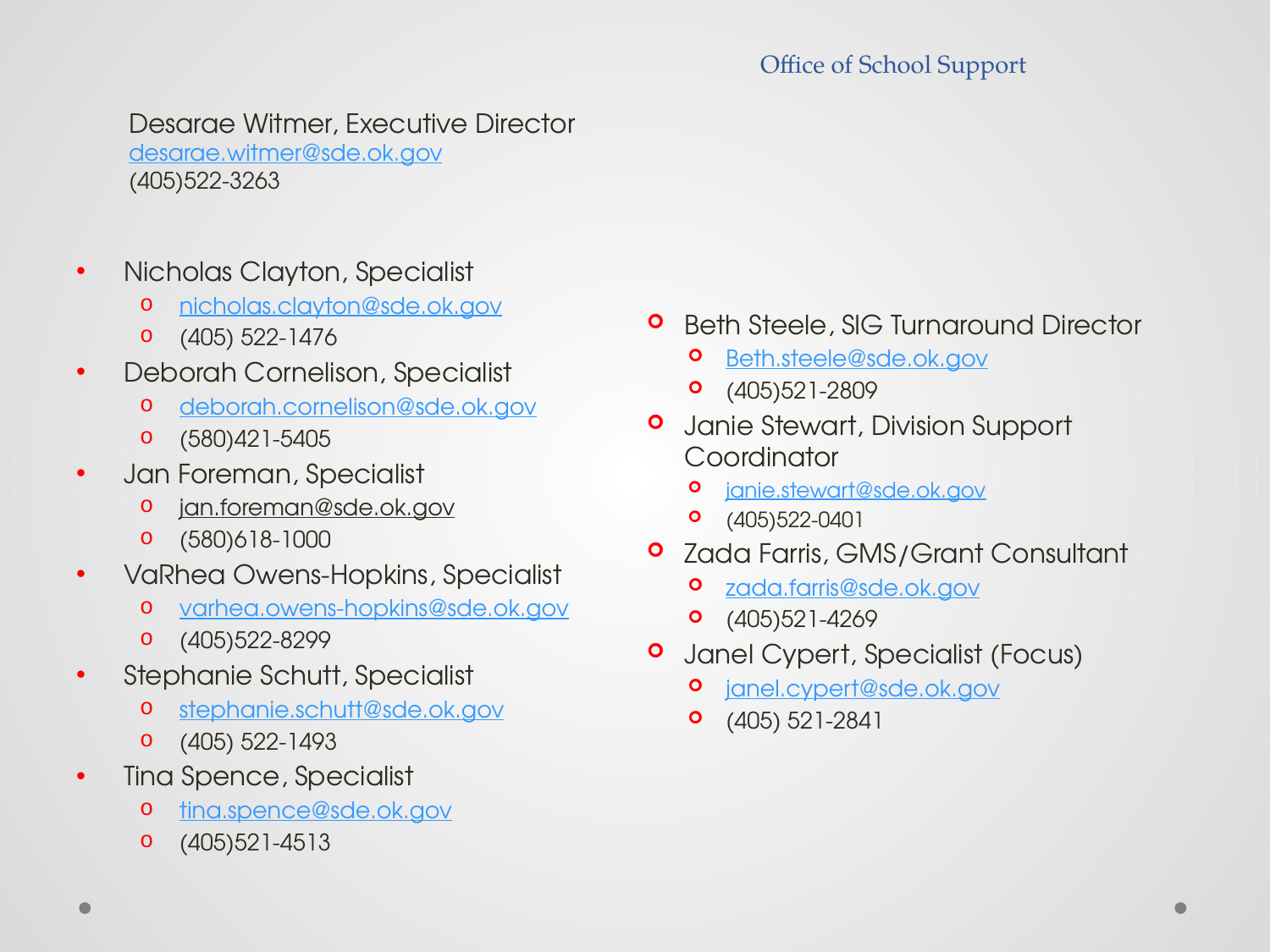

# Office of School Support
Desarae Witmer, Executive Director desarae.witmer@sde.ok.gov
(405)522-3263

Nicholas Clayton, Specialist
nicholas.clayton@sde.ok.gov
(405) 522-1476
Deborah Cornelison, Specialist
deborah.cornelison@sde.ok.gov
(580)421-5405
Jan Foreman, Specialist
jan.foreman@sde.ok.gov
(580)618-1000
VaRhea Owens-Hopkins, Specialist
varhea.owens-hopkins@sde.ok.gov
(405)522-8299
Stephanie Schutt, Specialist
stephanie.schutt@sde.ok.gov
(405) 522-1493
Tina Spence, Specialist
tina.spence@sde.ok.gov
(405)521-4513

Beth Steele, SIG Turnaround Director
Beth.steele@sde.ok.gov
(405)521-2809
Janie Stewart, Division Support Coordinator
janie.stewart@sde.ok.gov
(405)522-0401
Zada Farris, GMS/Grant Consultant
zada.farris@sde.ok.gov
(405)521-4269
Janel Cypert, Specialist (Focus)
janel.cypert@sde.ok.gov
(405) 521-2841